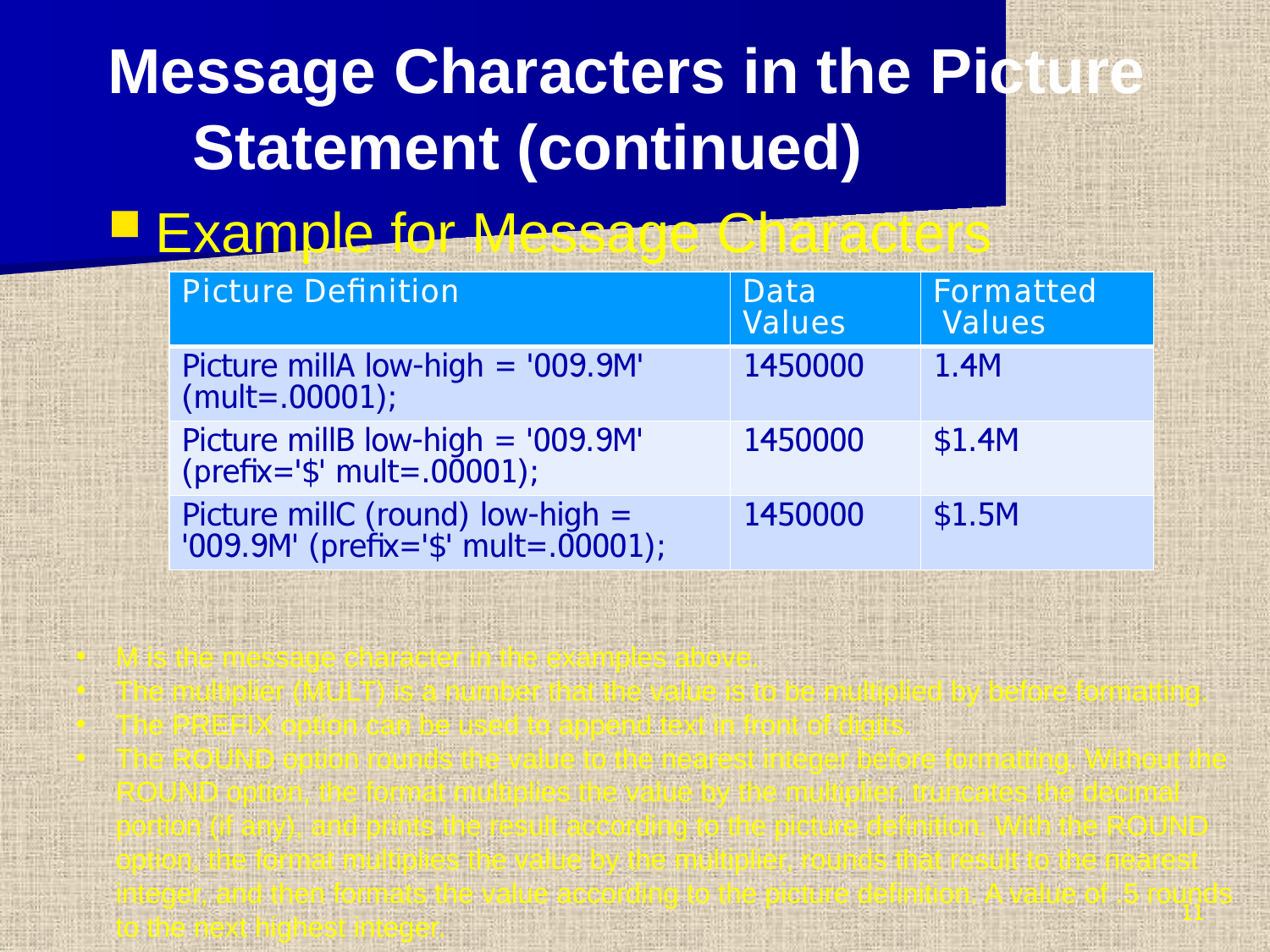

Message Characters in the Picture Statement (continued)

Example for Message Characters

| Picture Definition | Data Values | Formatted Values |
| --- | --- | --- |
| Picture millA low-high = '009.9M' (mult=.00001); | 1450000 | 1.4M |
| Picture millB low-high = '009.9M' (prefix='$' mult=.00001); | 1450000 | $1.4M |
| Picture millC (round) low-high = '009.9M' (prefix='$' mult=.00001); | 1450000 | $1.5M |
M is the message character in the examples above.
The multiplier (MULT) is a number that the value is to be multiplied by before formatting.
The PREFIX option can be used to append text in front of digits.
The ROUND option rounds the value to the nearest integer before formatting. Without the ROUND option, the format multiplies the value by the multiplier, truncates the decimal portion (if any), and prints the result according to the picture definition. With the ROUND option, the format multiplies the value by the multiplier, rounds that result to the nearest integer, and then formats the value according to the picture definition. A value of .5 rounds to the next highest integer.
11